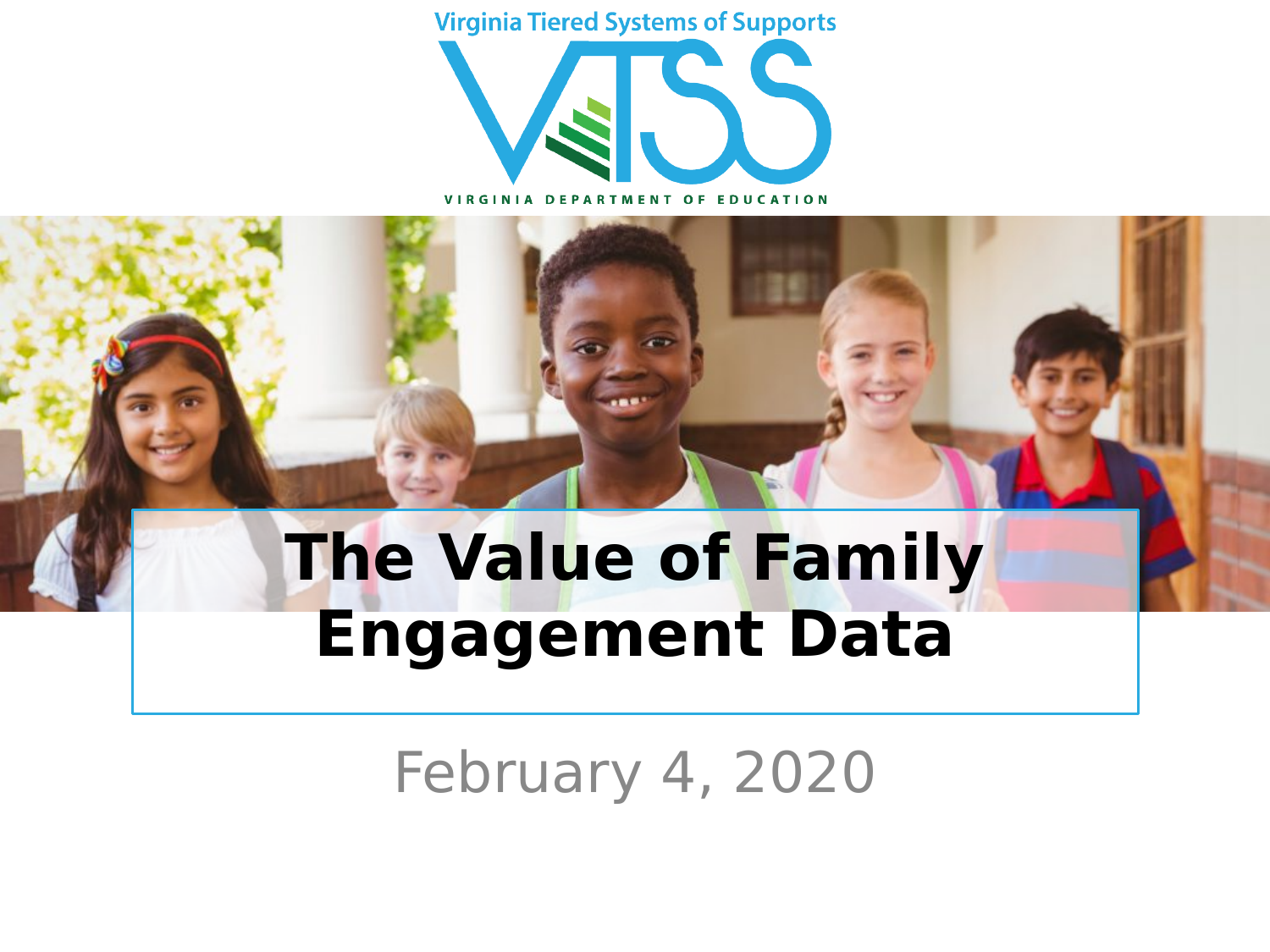

# The Value of Family Engagement Data

February 4, 2020